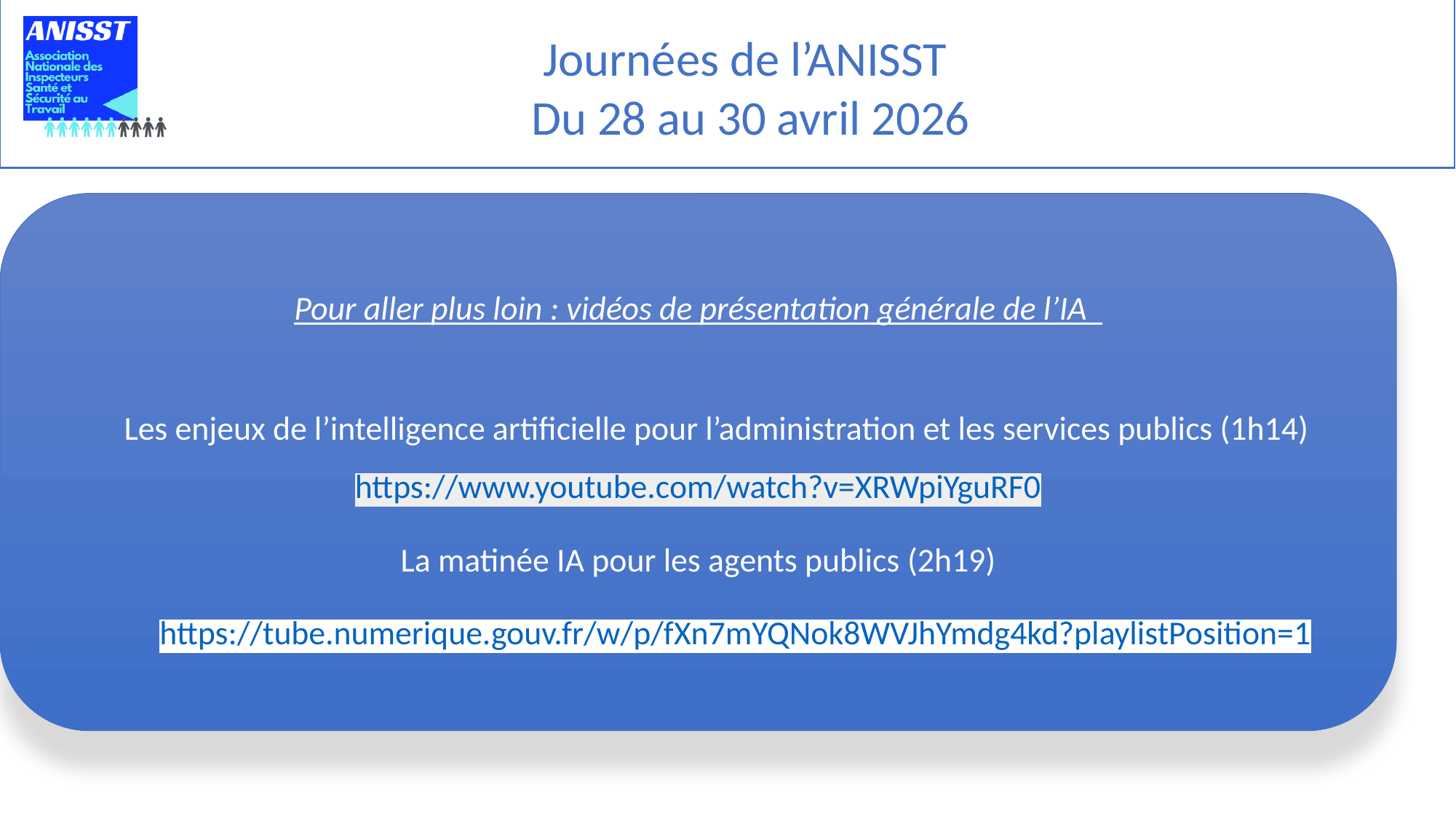

Pour aller plus loin : vidéos de présentation générale de l’IA

      Les enjeux de l’intelligence artificielle pour l’administration et les services publics (1h14)
https://www.youtube.com/watch?v=XRWpiYguRF0
La matinée IA pour les agents publics (2h19)
          https://tube.numerique.gouv.fr/w/p/fXn7mYQNok8WVJhYmdg4kd?playlistPosition=1